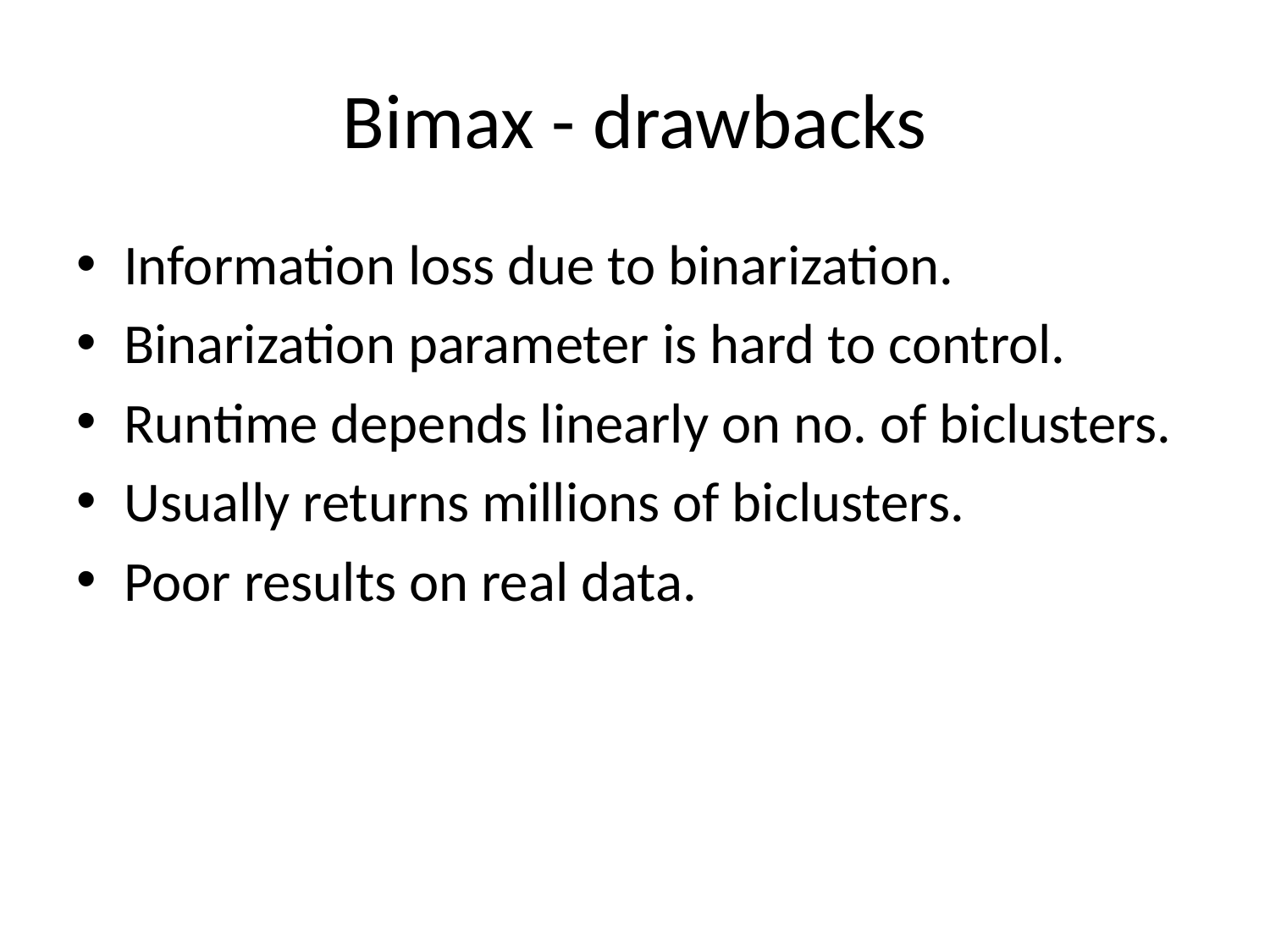

# Bimax - drawbacks
Information loss due to binarization.
Binarization parameter is hard to control.
Runtime depends linearly on no. of biclusters.
Usually returns millions of biclusters.
Poor results on real data.